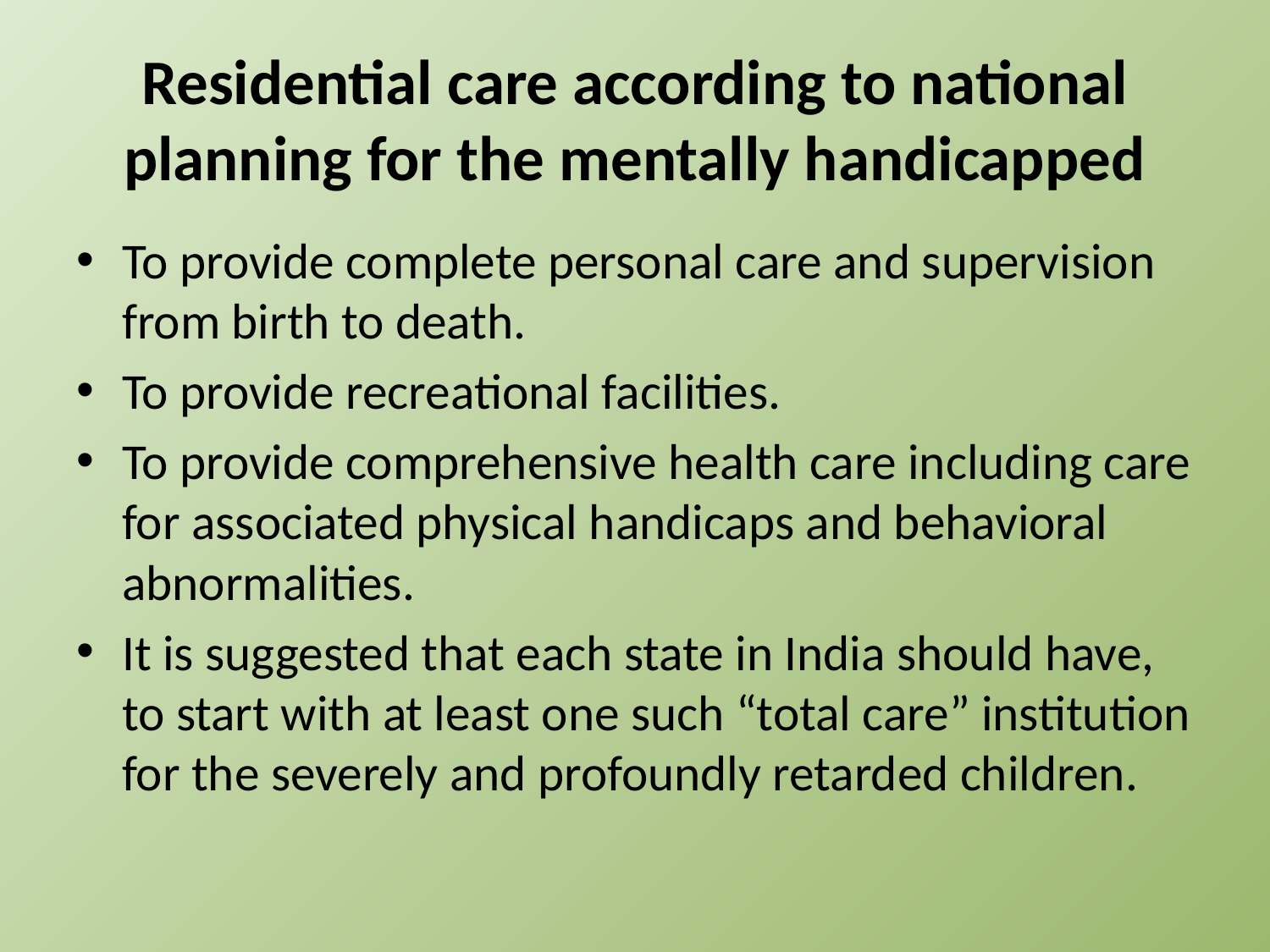

# Residential care according to national planning for the mentally handicapped
To provide complete personal care and supervision from birth to death.
To provide recreational facilities.
To provide comprehensive health care including care for associated physical handicaps and behavioral abnormalities.
It is suggested that each state in India should have, to start with at least one such “total care” institution for the severely and profoundly retarded children.